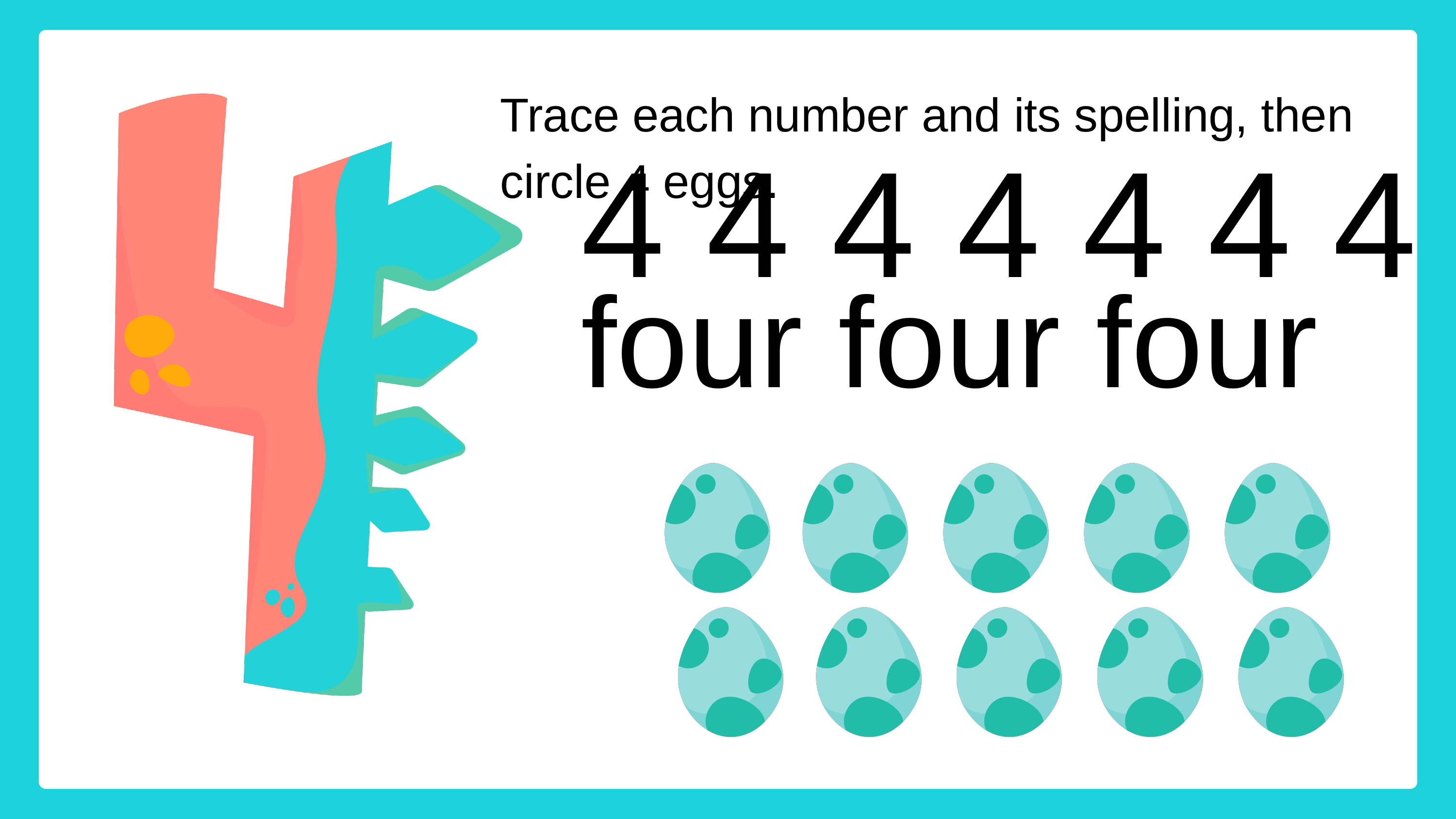

Trace each number and its spelling, then circle 4 eggs.

4 4 4 4 4 4 4
four four four